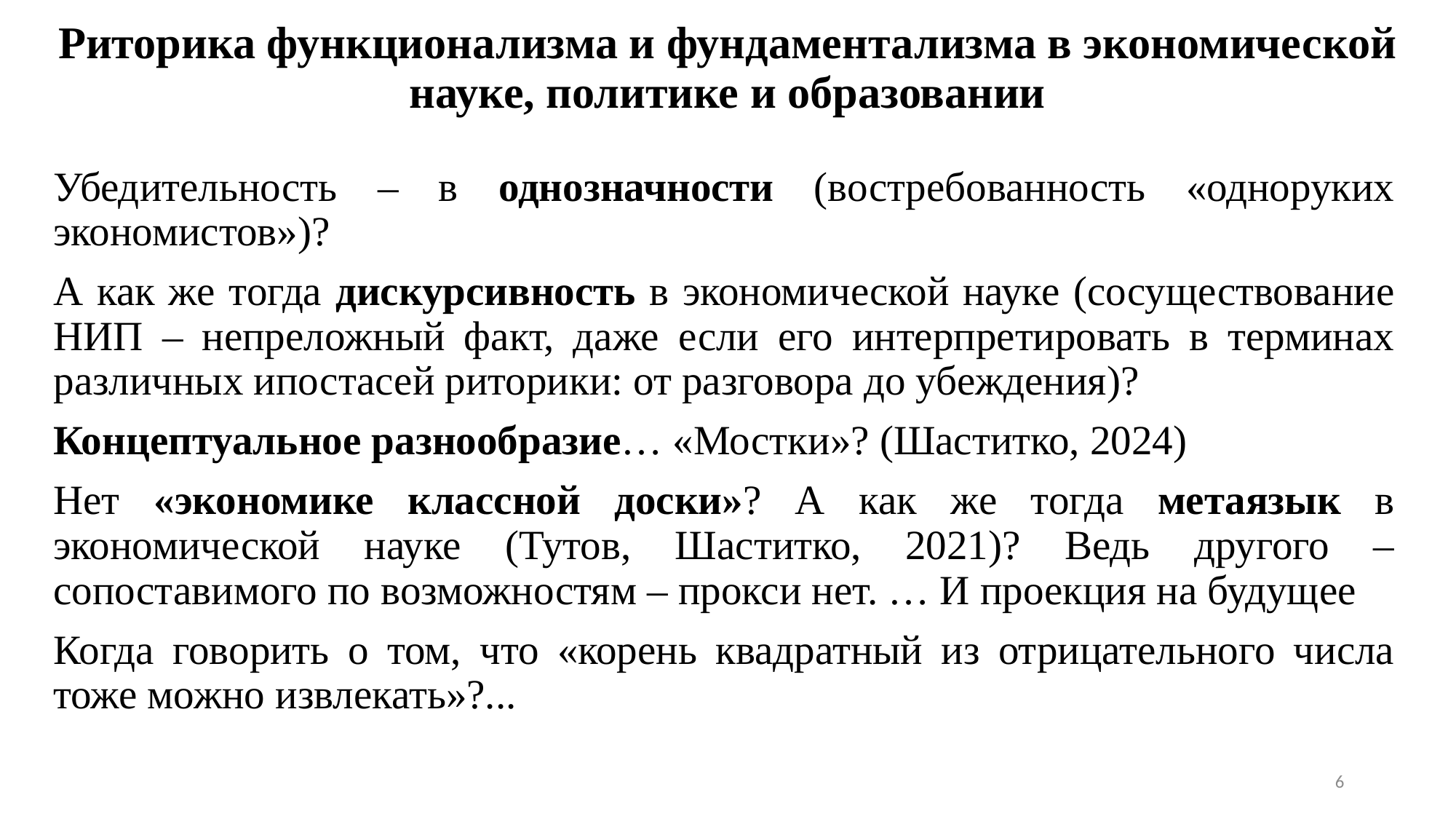

# Риторика функционализма и фундаментализма в экономической науке, политике и образовании
Убедительность – в однозначности (востребованность «одноруких экономистов»)?
А как же тогда дискурсивность в экономической науке (сосуществование НИП – непреложный факт, даже если его интерпретировать в терминах различных ипостасей риторики: от разговора до убеждения)?
Концептуальное разнообразие… «Мостки»? (Шаститко, 2024)
Нет «экономике классной доски»? А как же тогда метаязык в экономической науке (Тутов, Шаститко, 2021)? Ведь другого – сопоставимого по возможностям – прокси нет. … И проекция на будущее
Когда говорить о том, что «корень квадратный из отрицательного числа тоже можно извлекать»?...

6